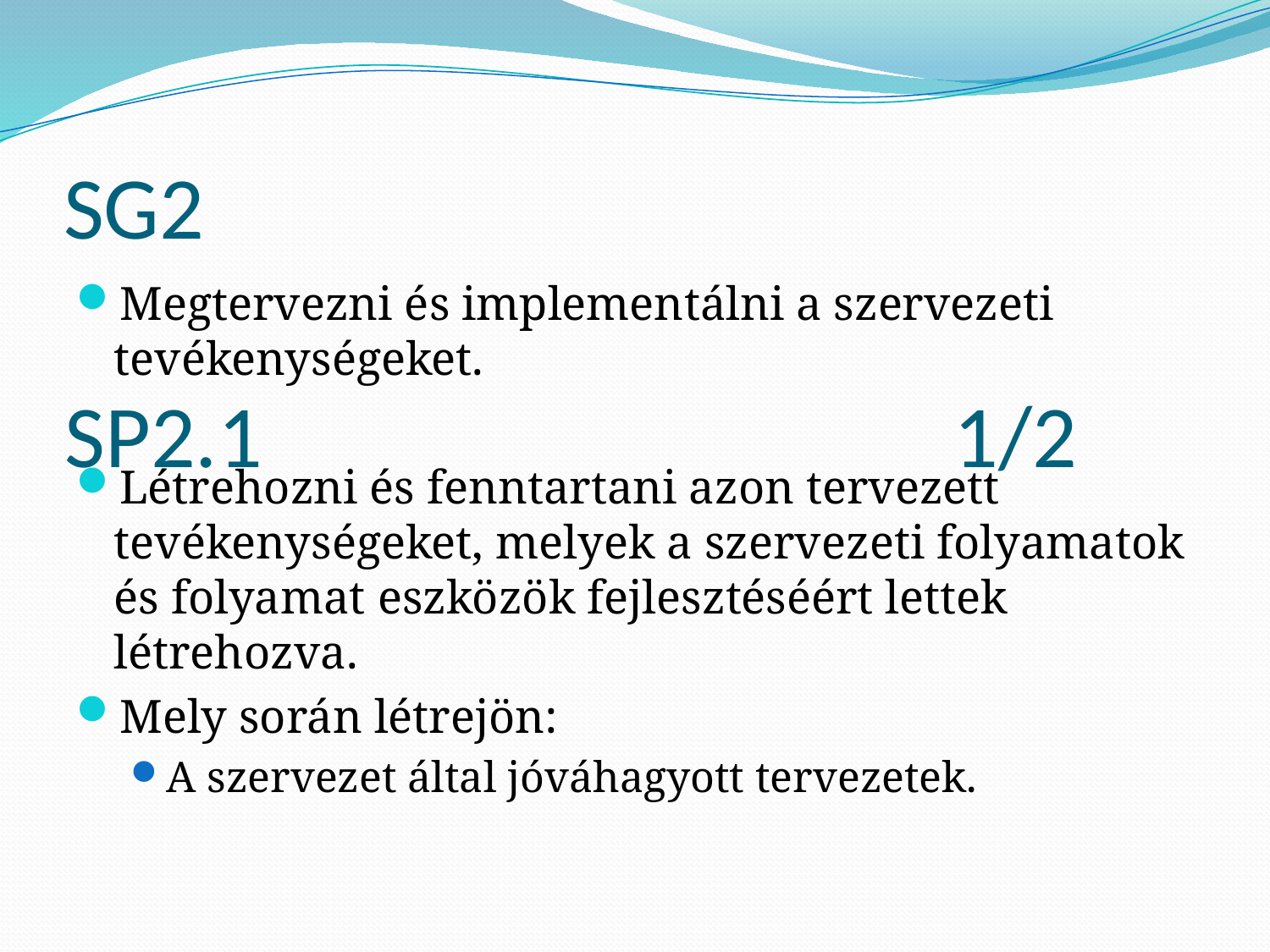

# SG2
Megtervezni és implementálni a szervezeti tevékenységeket.

Létrehozni és fenntartani azon tervezett tevékenységeket, melyek a szervezeti folyamatok és folyamat eszközök fejlesztéséért lettek létrehozva.
Mely során létrejön:
A szervezet által jóváhagyott tervezetek.
SP2.1						1/2